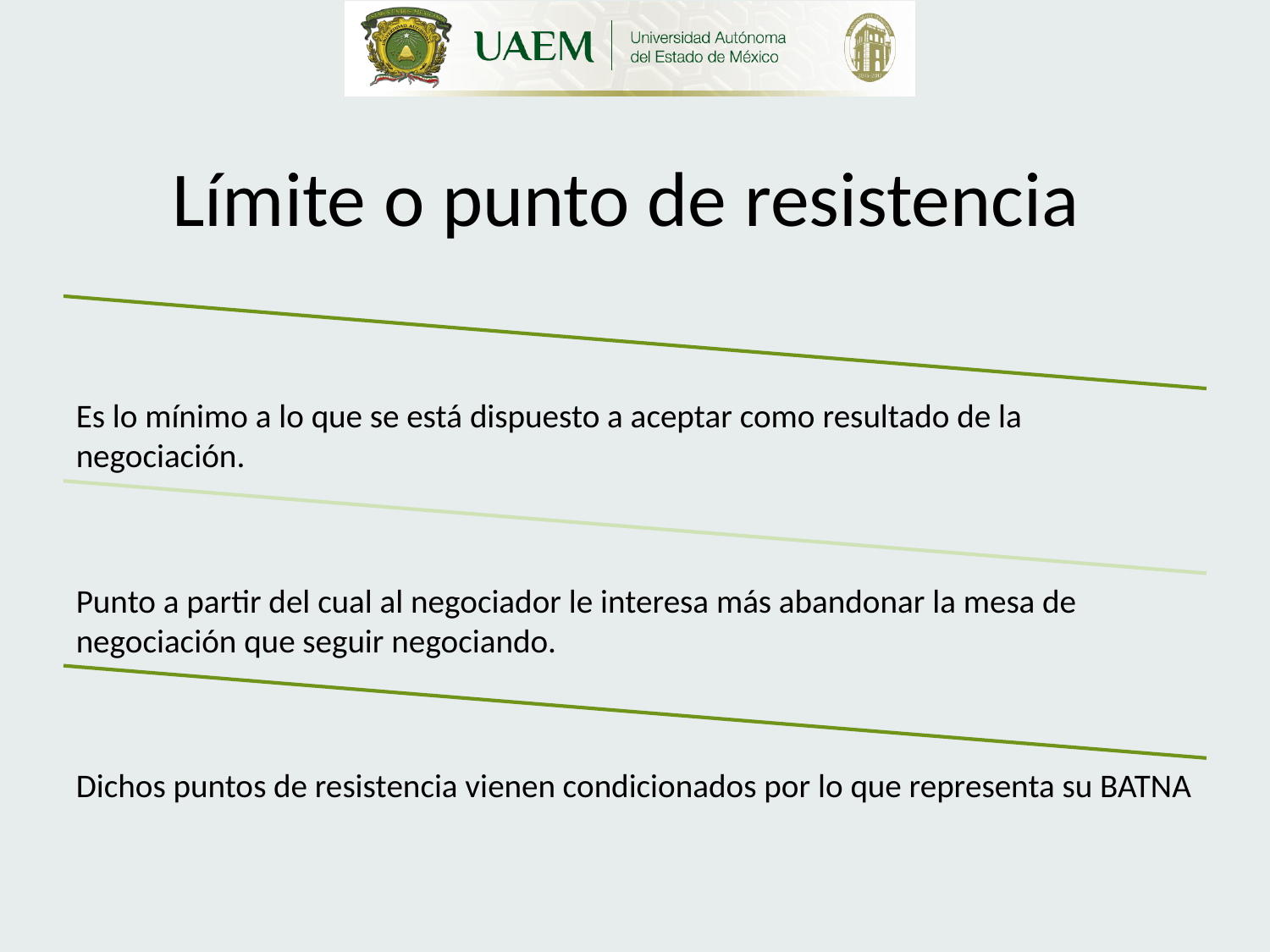

# Límite o punto de resistencia
Es lo mínimo a lo que se está dispuesto a aceptar como resultado de la negociación.
Punto a partir del cual al negociador le interesa más abandonar la mesa de negociación que seguir negociando.
Dichos puntos de resistencia vienen condicionados por lo que representa su BATNA